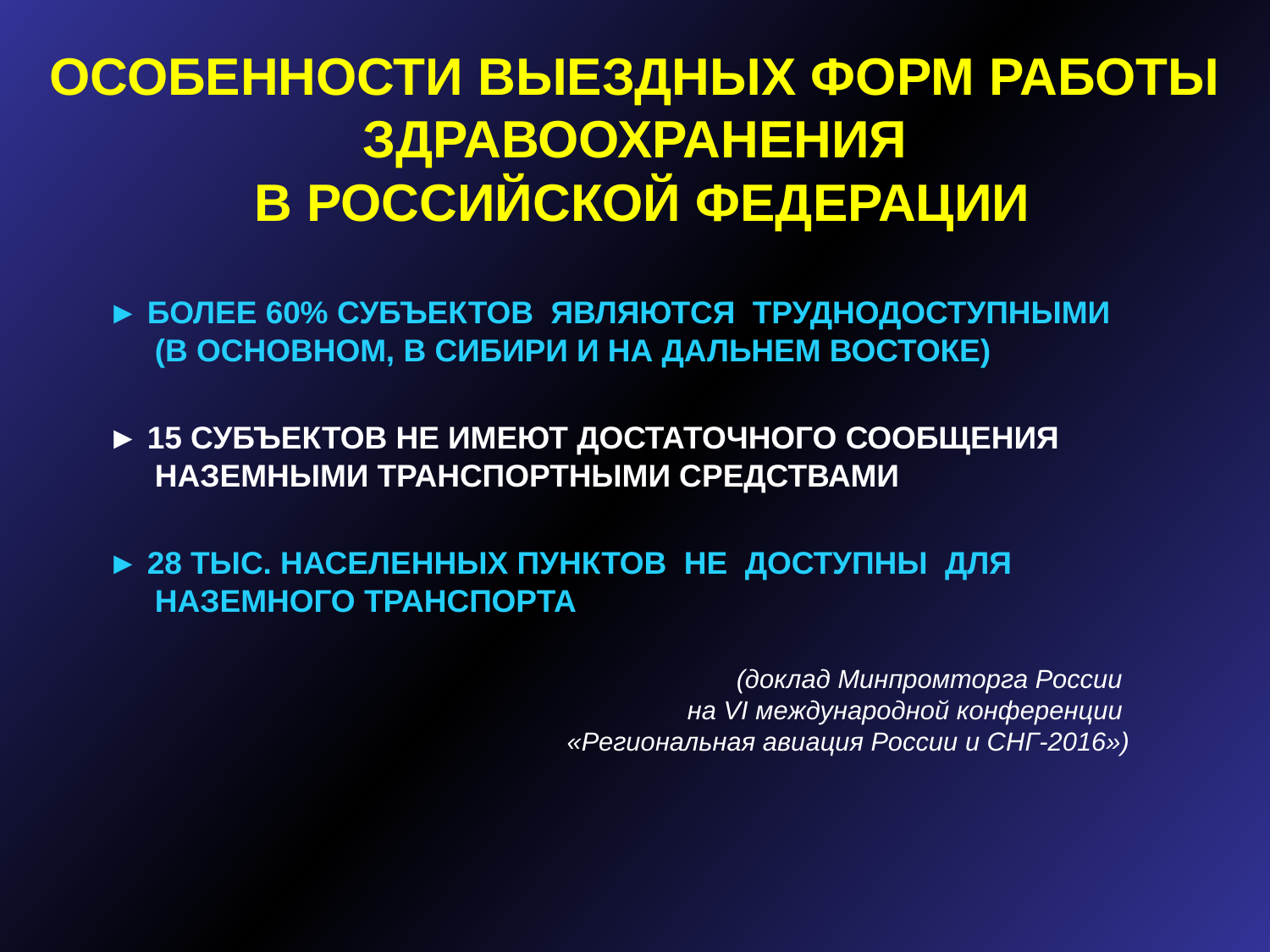

# ОСОБЕННОСТИ ВЫЕЗДНЫХ ФОРМ РАБОТЫ ЗДРАВООХРАНЕНИЯ В РОССИЙСКОЙ ФЕДЕРАЦИИ
► БОЛЕЕ 60% СУБЪЕКТОВ  ЯВЛЯЮТСЯ  ТРУДНОДОСТУПНЫМИ  (В ОСНОВНОМ, В СИБИРИ И НА ДАЛЬНЕМ ВОСТОКЕ)

► 15 СУБЪЕКТОВ НЕ ИМЕЮТ ДОСТАТОЧНОГО СООБЩЕНИЯ НАЗЕМНЫМИ ТРАНСПОРТНЫМИ СРЕДСТВАМИ

► 28 ТЫС. НАСЕЛЕННЫХ ПУНКТОВ  НЕ  ДОСТУПНЫ  ДЛЯ НАЗЕМНОГО ТРАНСПОРТА
(доклад Минпромторга России
на VI международной конференции
«Региональная авиация России и СНГ-2016»)